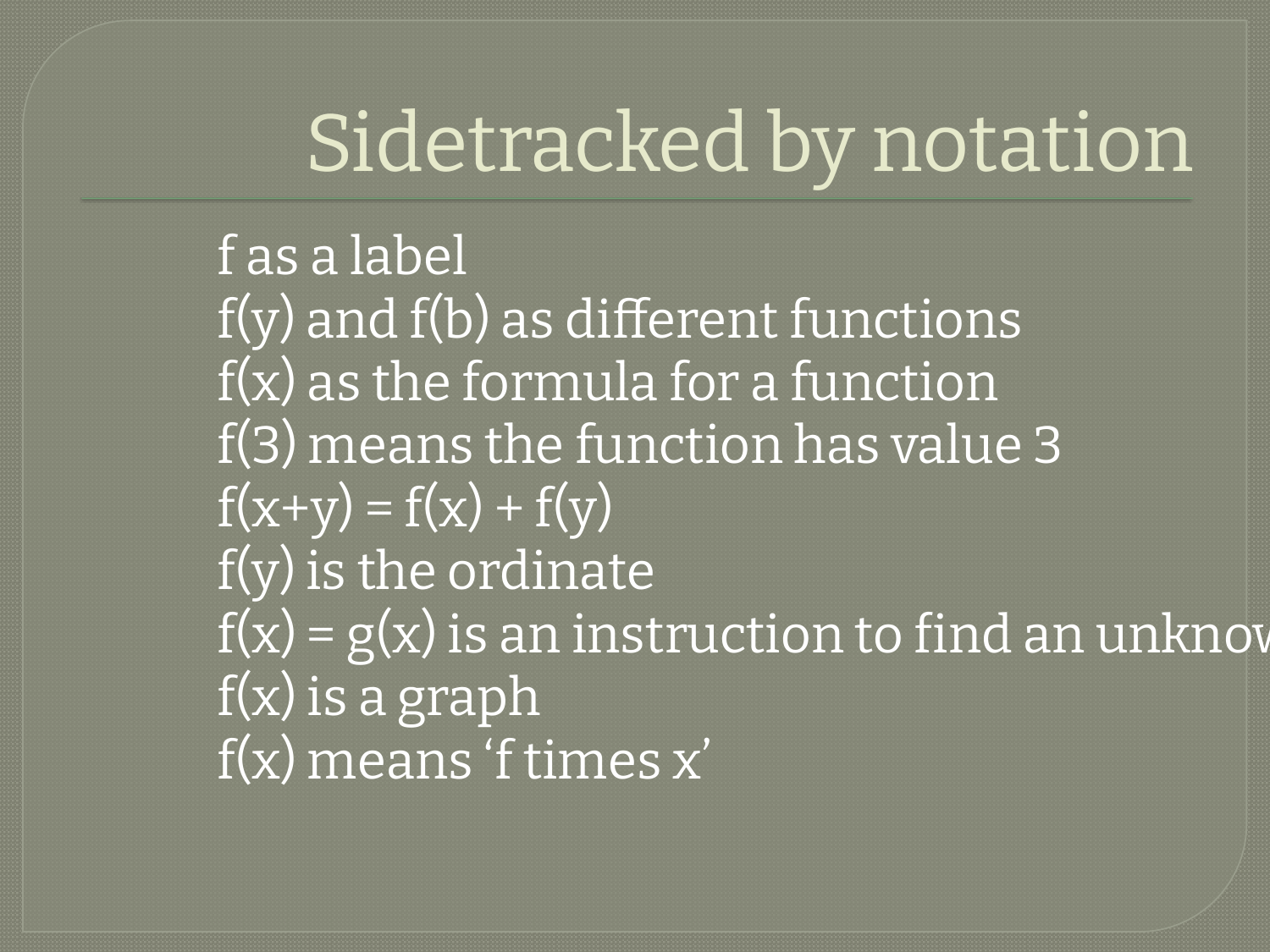

# Sidetracked by notation
f as a label
f(y) and f(b) as different functions
f(x) as the formula for a function
f(3) means the function has value 3
f(x+y) = f(x) + f(y)
f(y) is the ordinate
f(x) = g(x) is an instruction to find an unknown
f(x) is a graph
f(x) means ‘f times x’